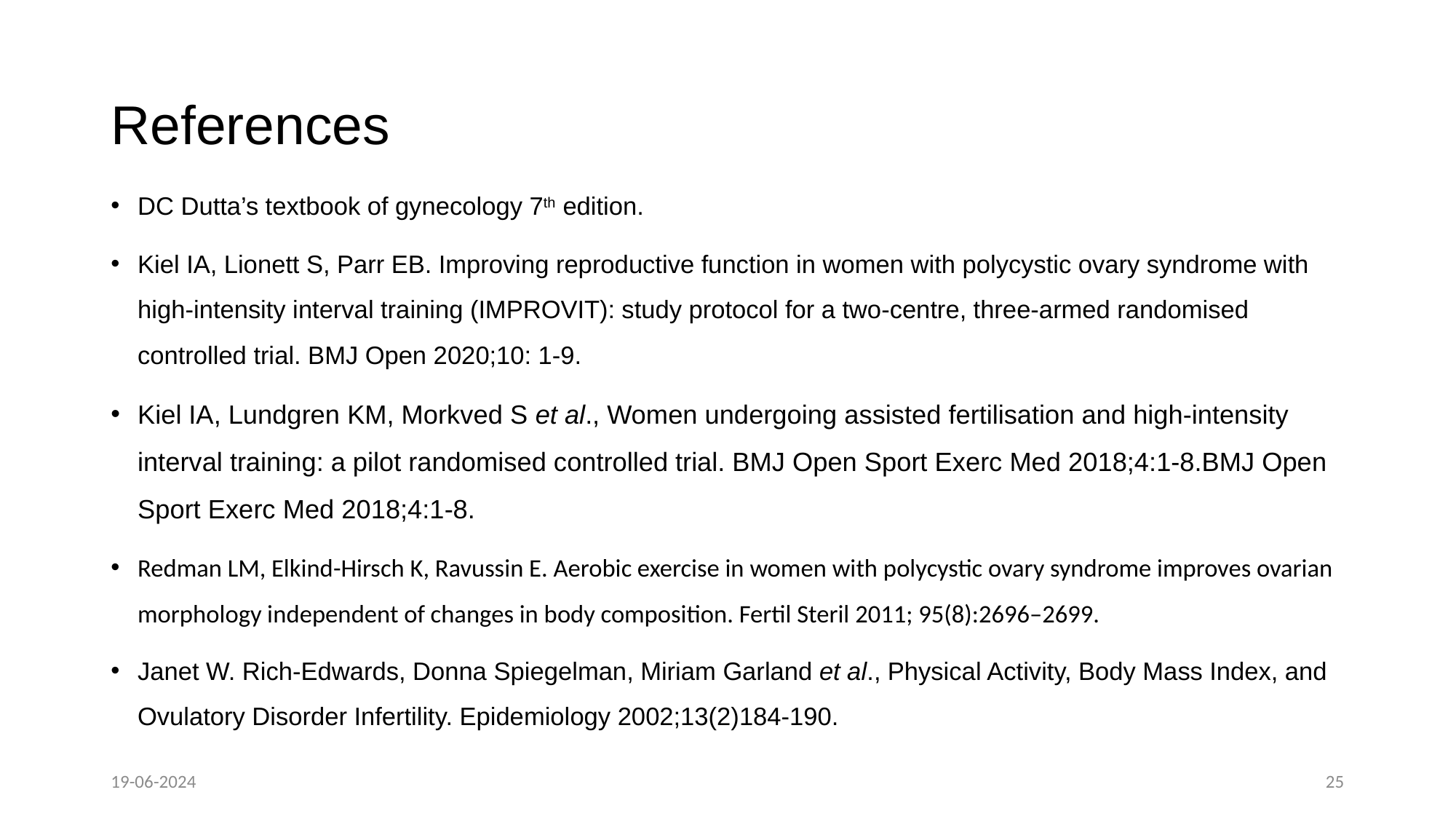

# References
DC Dutta’s textbook of gynecology 7th edition.
Kiel IA, Lionett S, Parr EB. Improving reproductive function in women with polycystic ovary syndrome with high-intensity interval training (IMPROVIT): study protocol for a two-centre, three-armed randomised controlled trial. BMJ Open 2020;10: 1-9.
Kiel IA, Lundgren KM, Morkved S et al., Women undergoing assisted fertilisation and high-intensity interval training: a pilot randomised controlled trial. BMJ Open Sport Exerc Med 2018;4:1-8.BMJ Open Sport Exerc Med 2018;4:1-8.
Redman LM, Elkind-Hirsch K, Ravussin E. Aerobic exercise in women with polycystic ovary syndrome improves ovarian morphology independent of changes in body composition. Fertil Steril 2011; 95(8):2696–2699.
Janet W. Rich-Edwards, Donna Spiegelman, Miriam Garland et al., Physical Activity, Body Mass Index, and Ovulatory Disorder Infertility. Epidemiology 2002;13(2)184-190.
19-06-2024
25